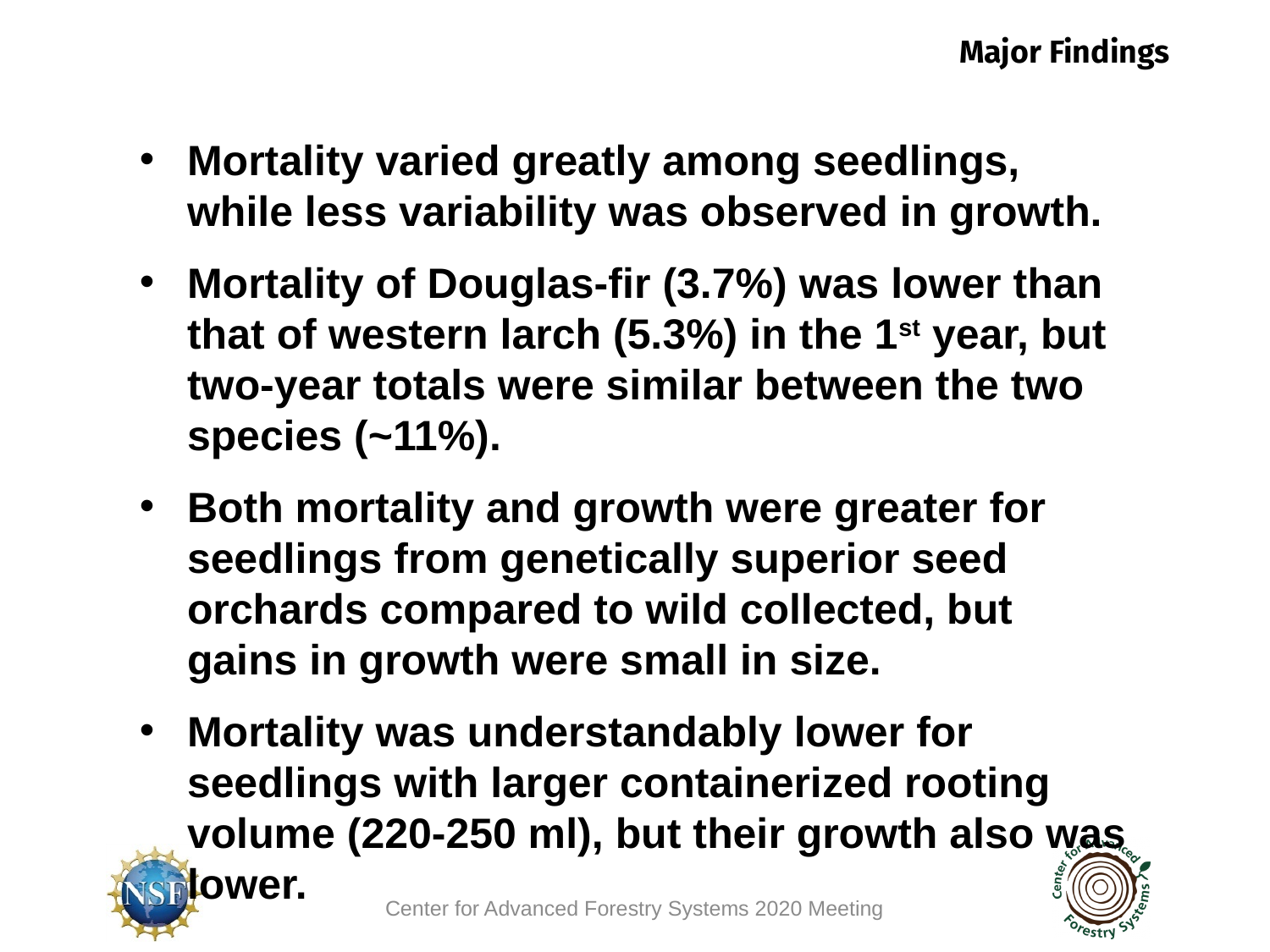

Major Findings
Mortality varied greatly among seedlings, while less variability was observed in growth.
Mortality of Douglas-fir (3.7%) was lower than that of western larch (5.3%) in the 1st year, but two-year totals were similar between the two species (~11%).
Both mortality and growth were greater for seedlings from genetically superior seed orchards compared to wild collected, but gains in growth were small in size.
Mortality was understandably lower for seedlings with larger containerized rooting volume (220-250 ml), but their growth also was lower.

Center for Advanced Forestry Systems 2020 Meeting